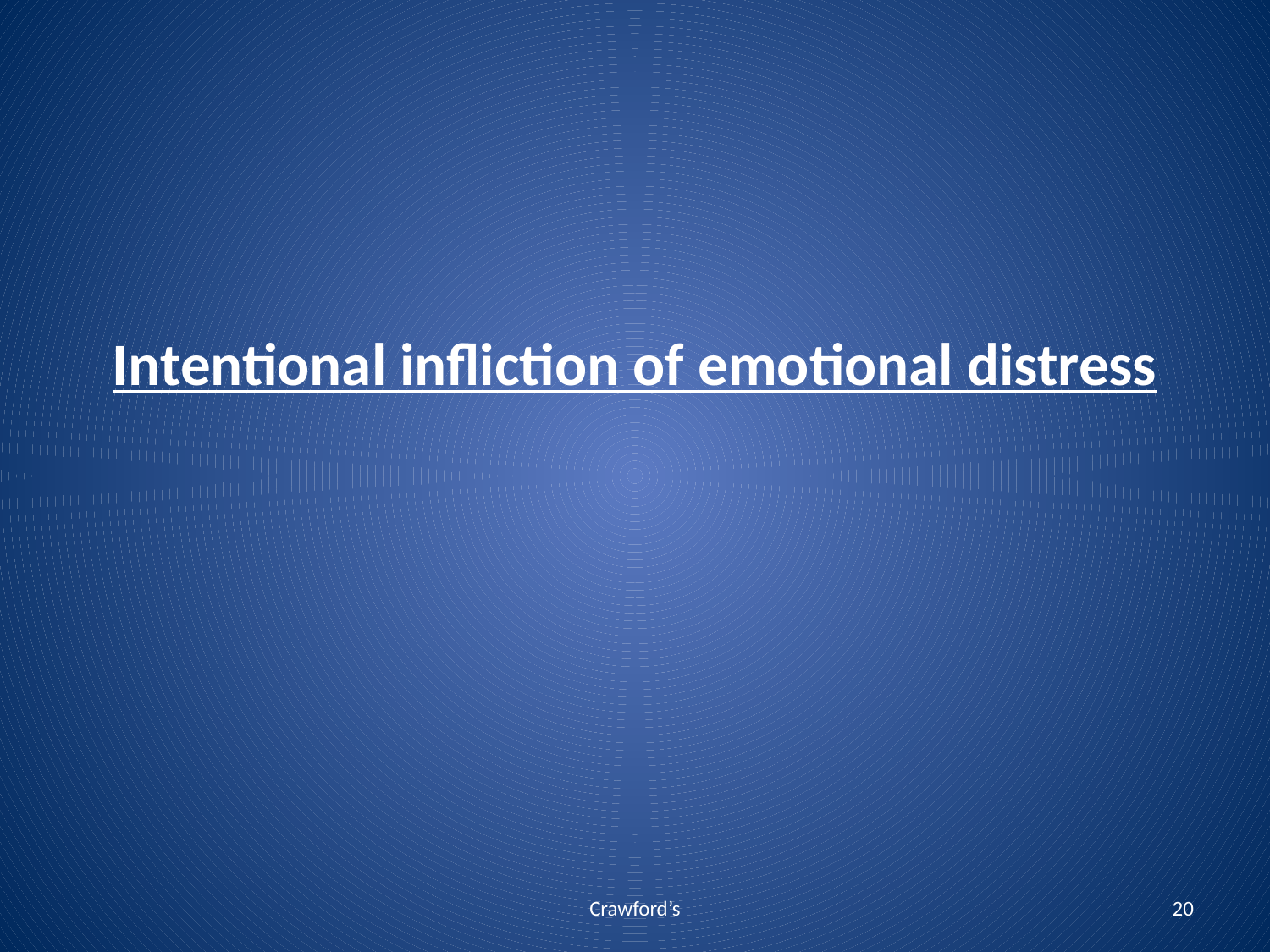

# Intentional infliction of emotional distress

Crawford’s
20